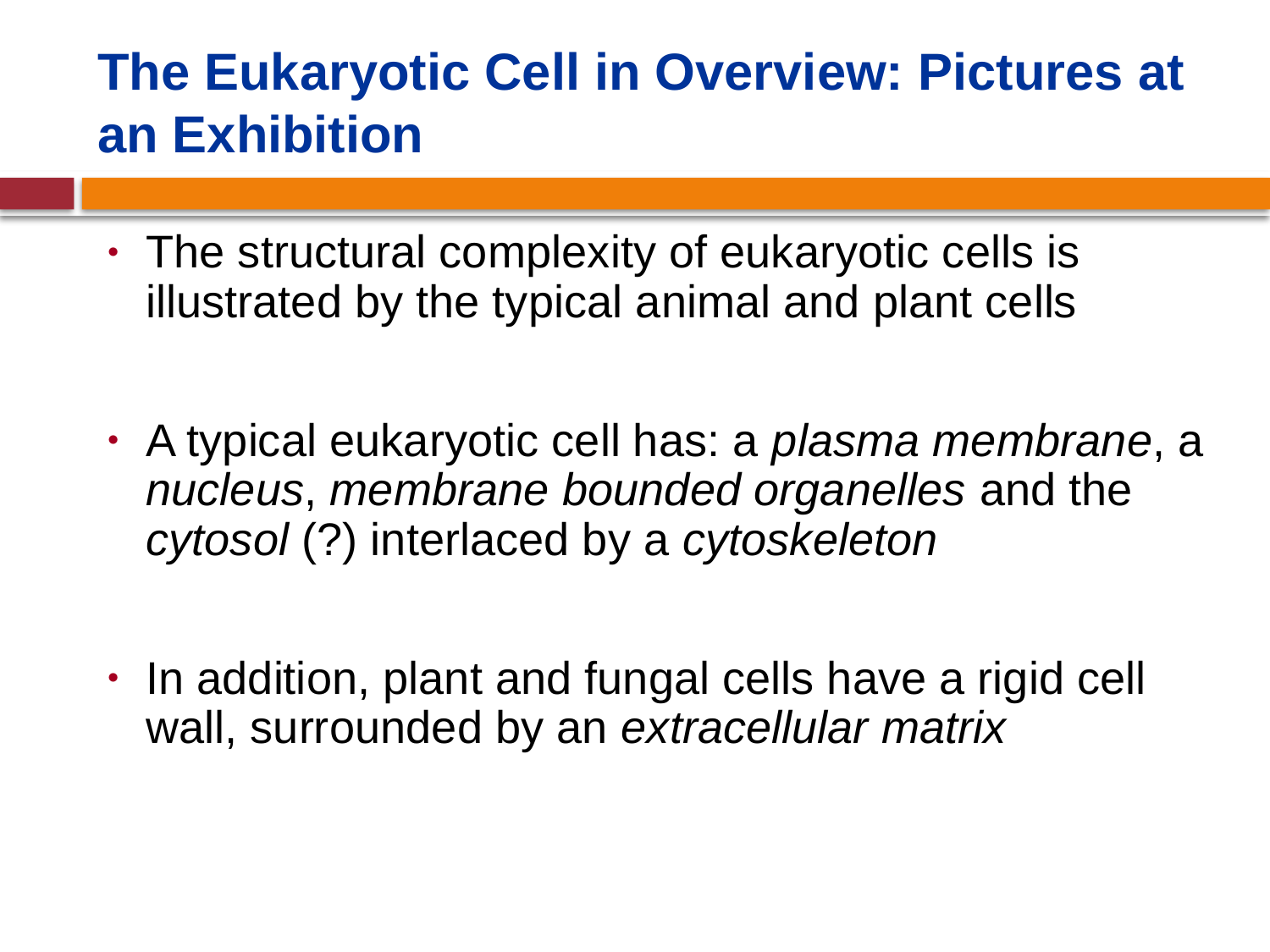

# The Eukaryotic Cell in Overview: Pictures at an Exhibition
The structural complexity of eukaryotic cells is illustrated by the typical animal and plant cells

A typical eukaryotic cell has: a plasma membrane, a nucleus, membrane bounded organelles and the cytosol (?) interlaced by a cytoskeleton

In addition, plant and fungal cells have a rigid cell wall, surrounded by an extracellular matrix